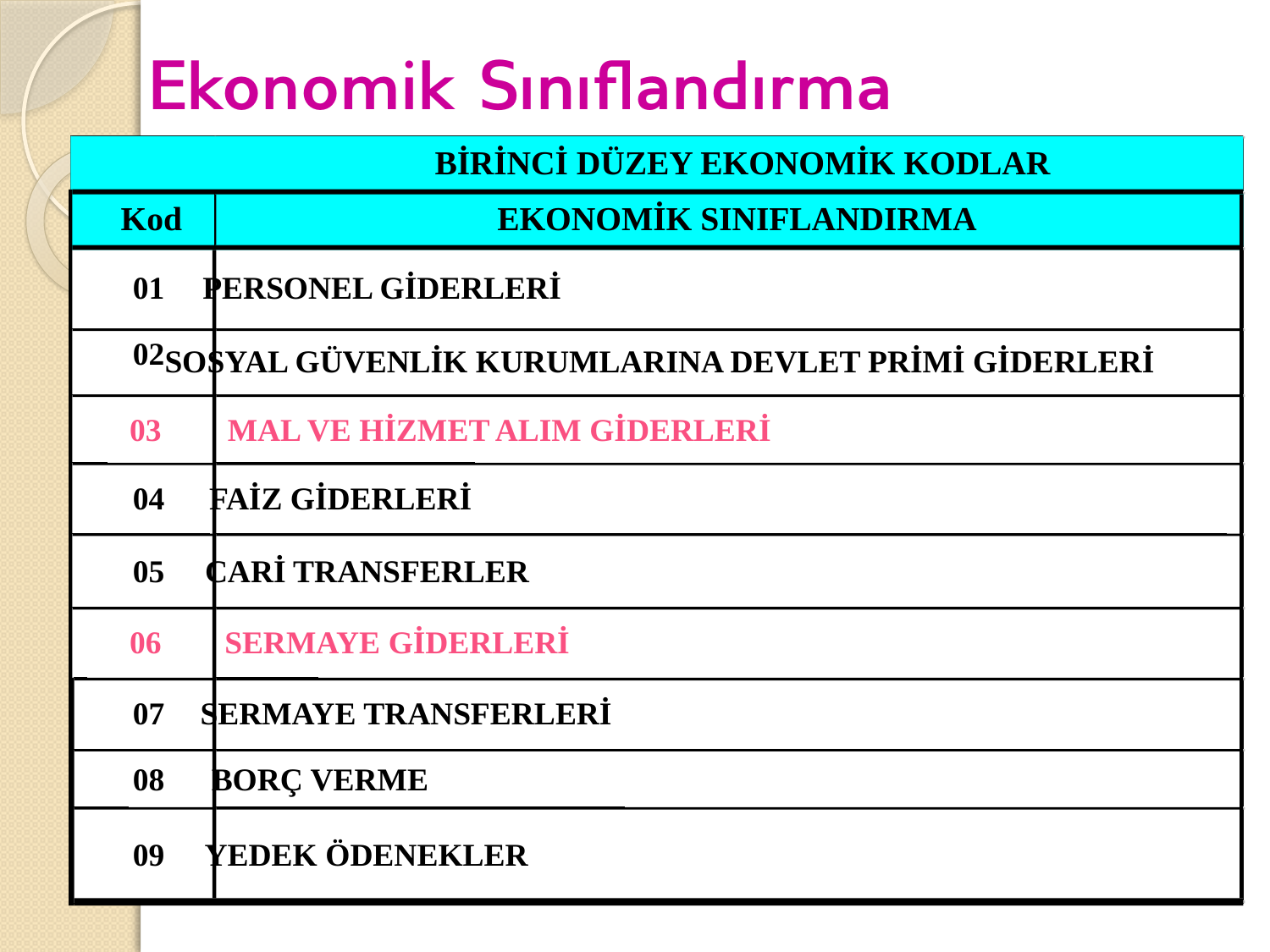

# Ekonomik Sınıflandırma

BİRİNCİ DÜZEY EKONOMİK KODLAR

Kod
EKONOMİK SINIFLANDIRMA

01
PERSONEL GİDERLERİ

02
SOSYAL GÜVENLİK KURUMLARINA DEVLET PRİMİ GİDERLERİ

03
MAL VE HİZMET ALIM GİDERLERİ

04
FAİZ GİDERLERİ

05
CARİ TRANSFERLER

06
SERMAYE GİDERLERİ

07
SERMAYE TRANSFERLERİ

08
BORÇ VERME

09
YEDEK ÖDENEKLER